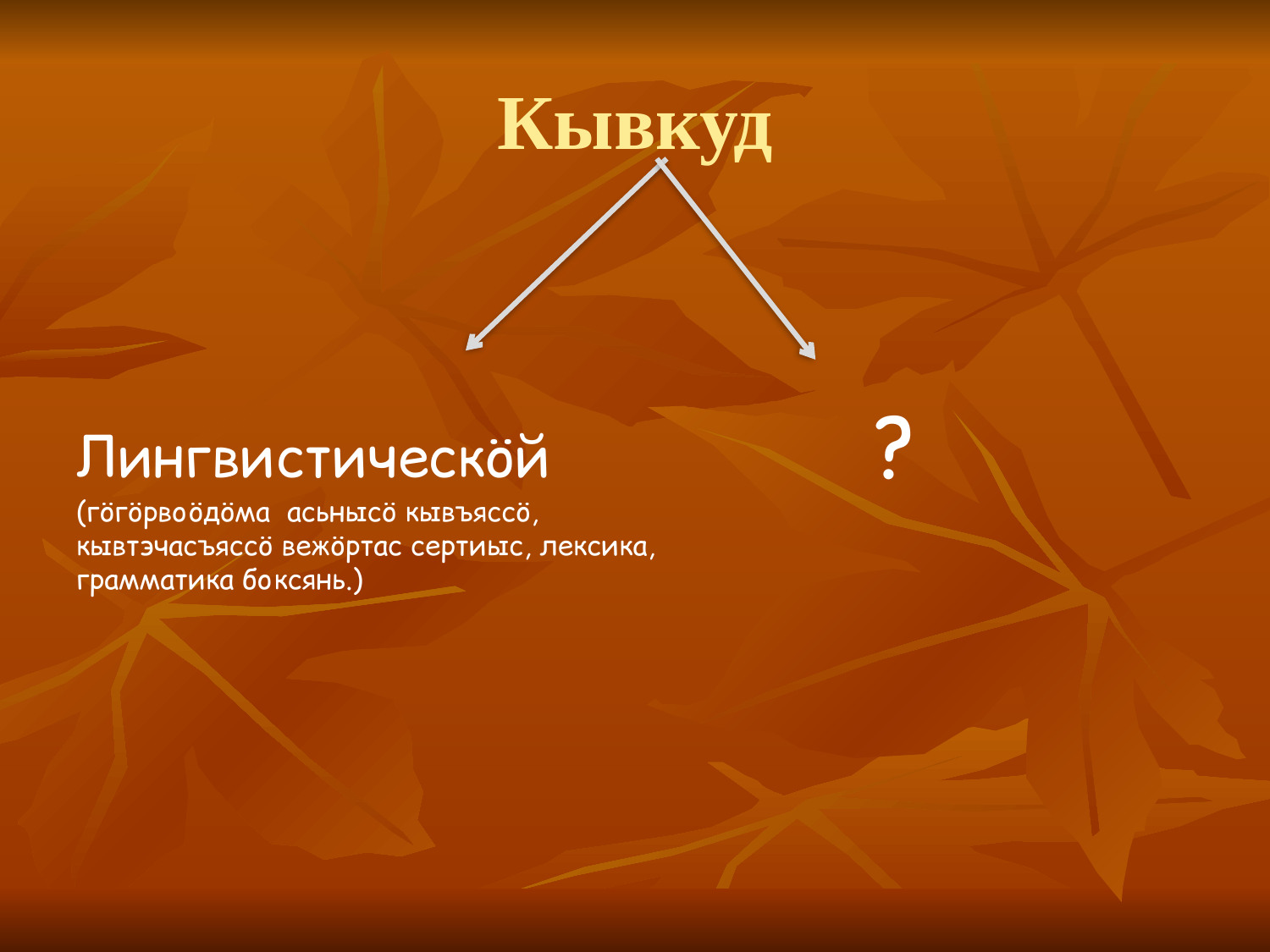

# Кывкуд

Лингвистическöй                   ?
(гöгöрвоöдöма  асьнысö кывъяссö,
кывтэчасъяссö вежöртас сертиыс, лексика,
грамматика боксянь.)